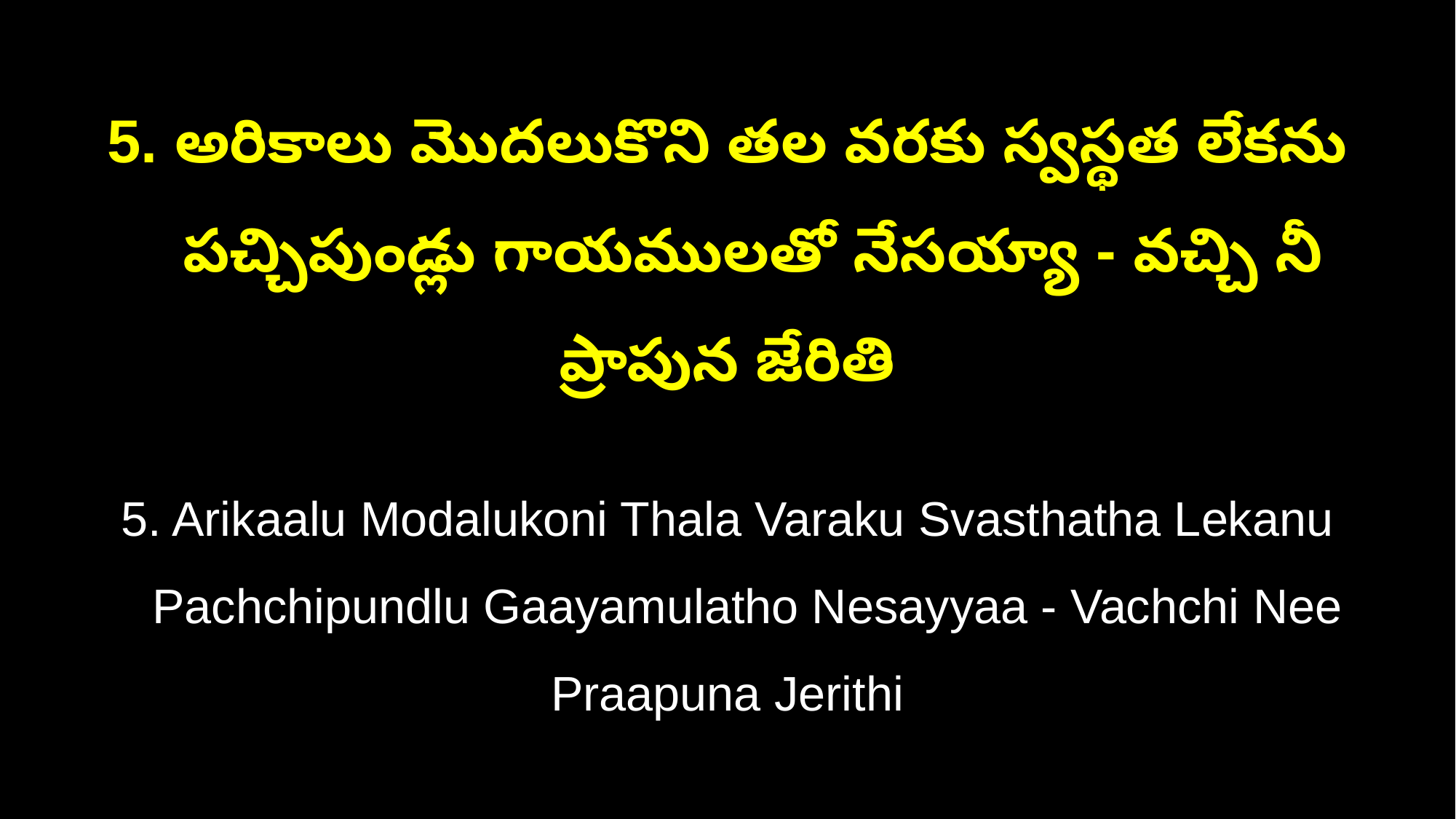

5. అరికాలు మొదలుకొని తల వరకు స్వస్థత లేకను
   పచ్చిపుండ్లు గాయములతో నేసయ్యా - వచ్చి నీ ప్రాపున జేరితి
5. Arikaalu Modalukoni Thala Varaku Svasthatha Lekanu
   Pachchipundlu Gaayamulatho Nesayyaa - Vachchi Nee Praapuna Jerithi